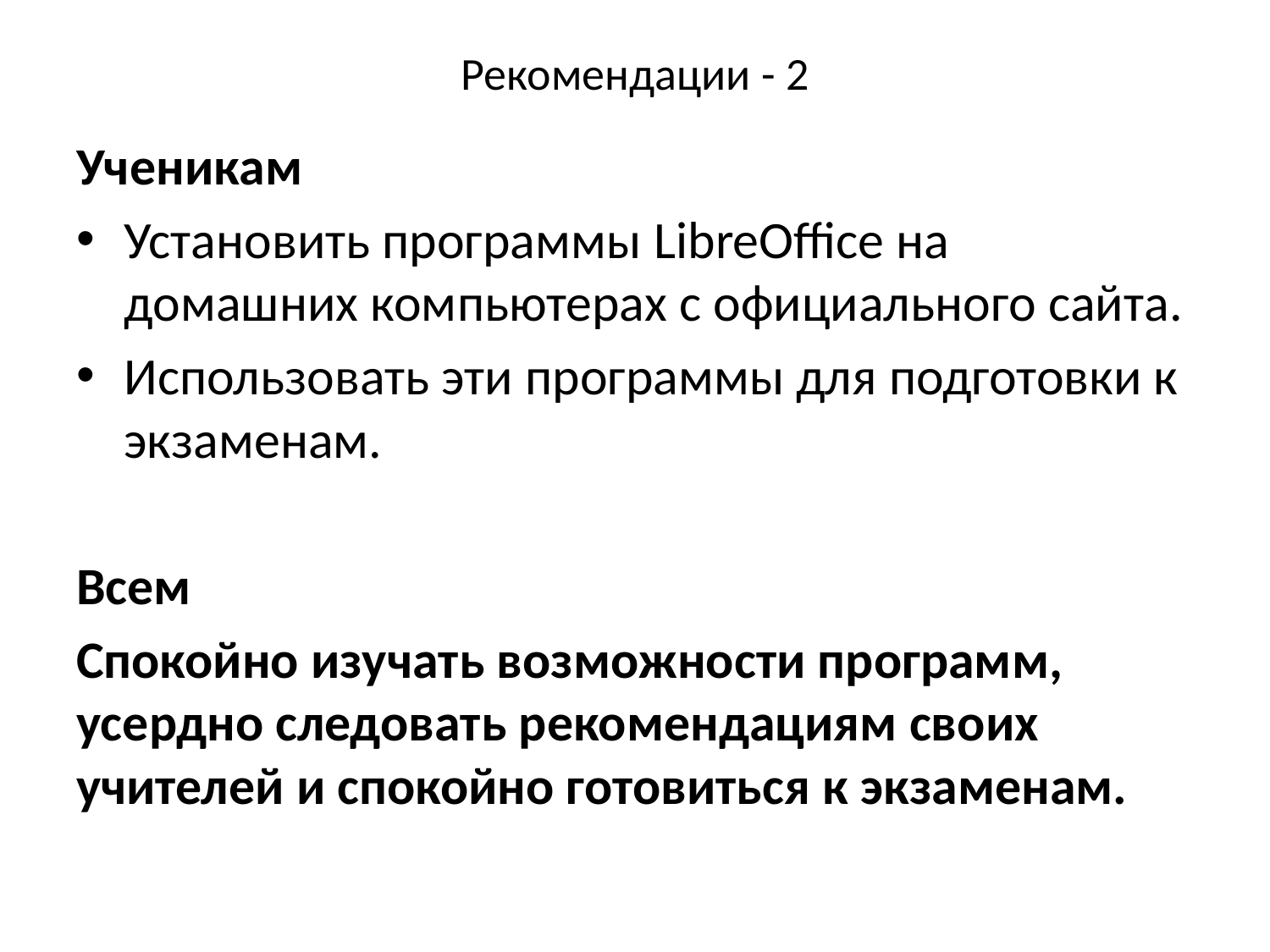

# Рекомендации - 2
Ученикам
Установить программы LibreOffice на домашних компьютерах с официального сайта.
Использовать эти программы для подготовки к экзаменам.

Всем
Спокойно изучать возможности программ, усердно следовать рекомендациям своих учителей и спокойно готовиться к экзаменам.